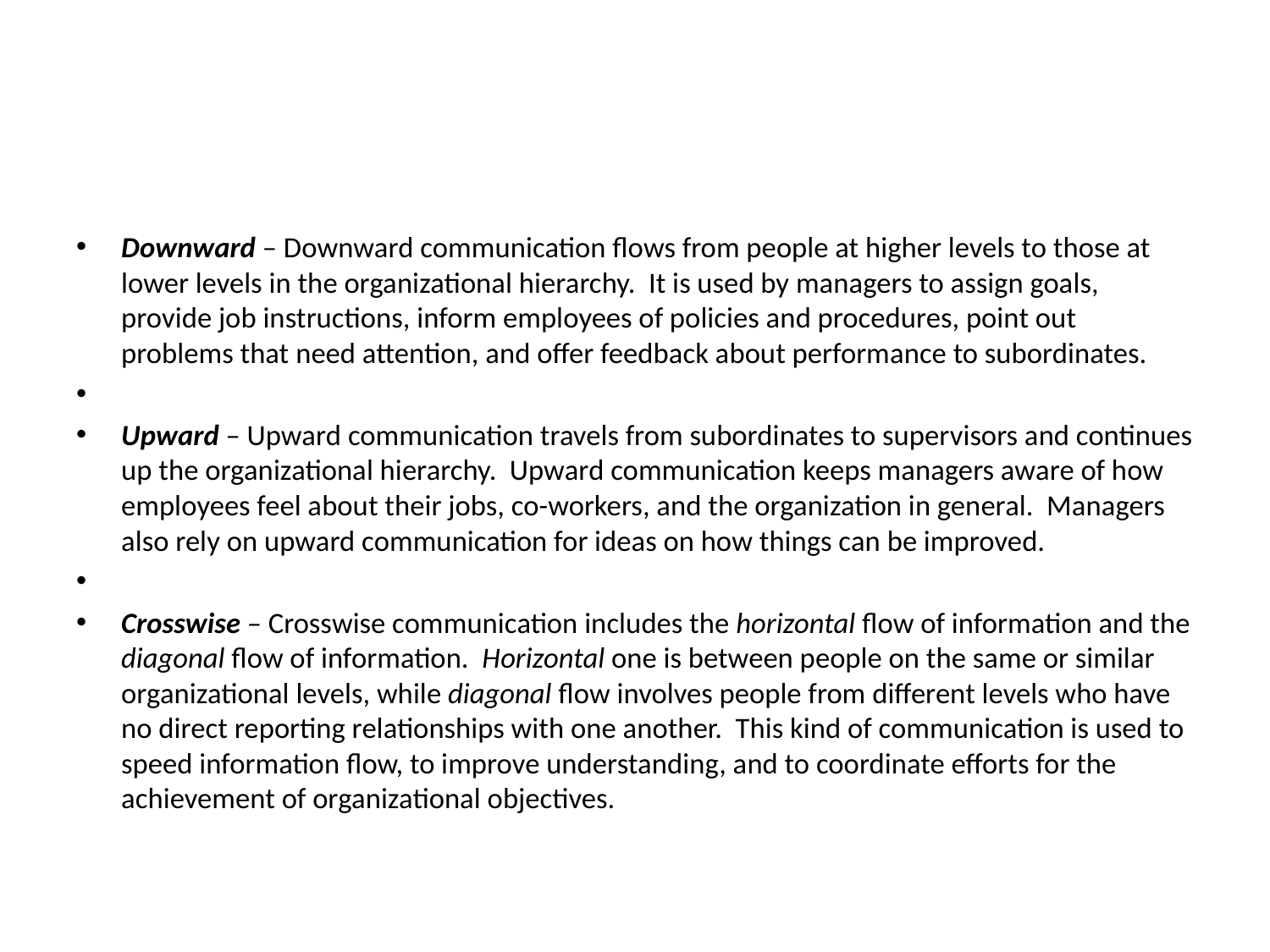

Downward – Downward communication flows from people at higher levels to those at lower levels in the organizational hierarchy.  It is used by managers to assign goals, provide job instructions, inform employees of policies and procedures, point out problems that need attention, and offer feedback about performance to subordinates.

Upward – Upward communication travels from subordinates to supervisors and continues up the organizational hierarchy.  Upward communication keeps managers aware of how employees feel about their jobs, co-workers, and the organization in general.  Managers also rely on upward communication for ideas on how things can be improved.

Crosswise – Crosswise communication includes the horizontal flow of information and the diagonal flow of information.  Horizontal one is between people on the same or similar organizational levels, while diagonal flow involves people from different levels who have no direct reporting relationships with one another.  This kind of communication is used to speed information flow, to improve understanding, and to coordinate efforts for the achievement of organizational objectives.